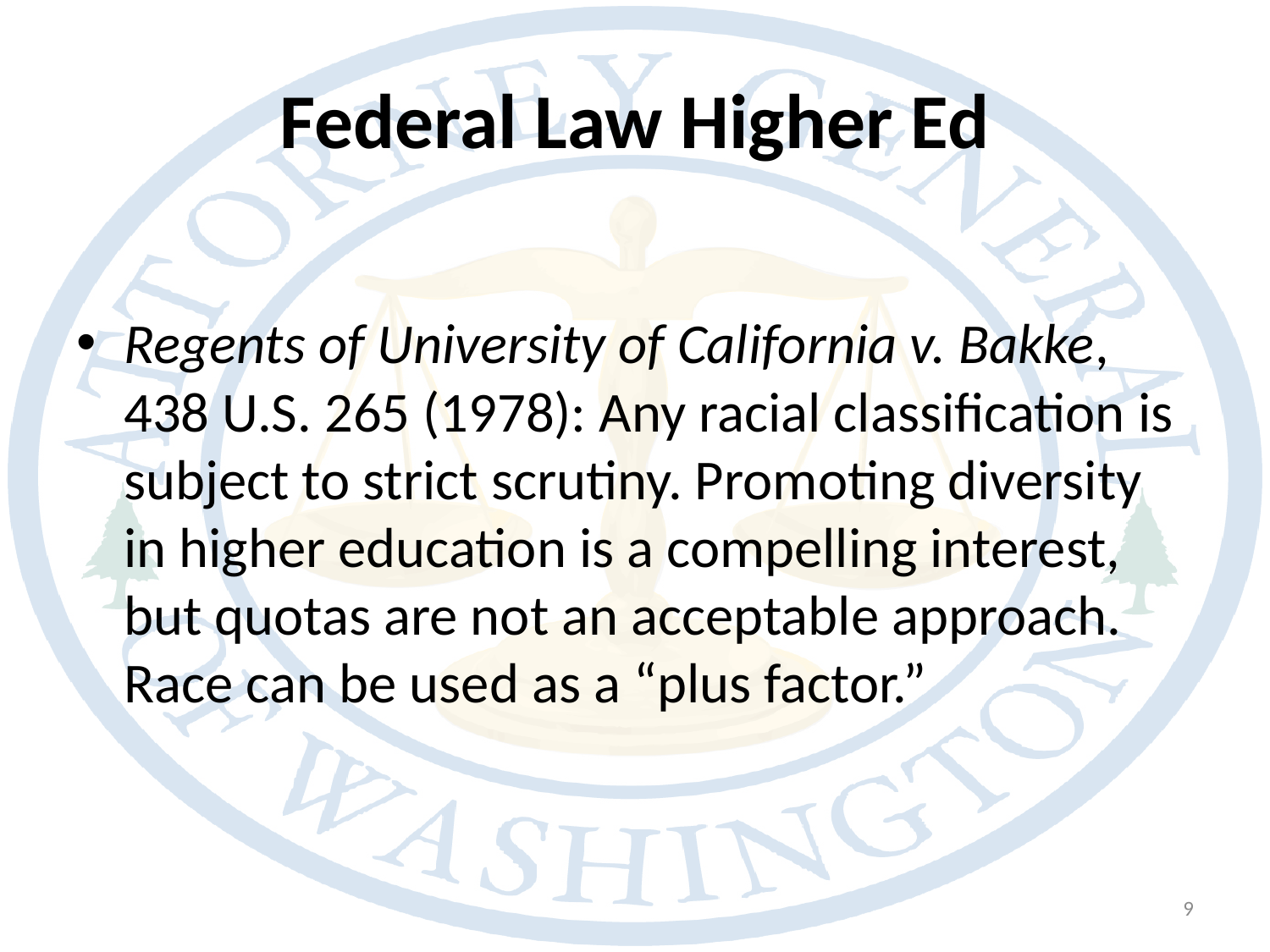

# Federal Law Higher Ed

Regents of University of California v. Bakke, 438 U.S. 265 (1978): Any racial classification is subject to strict scrutiny. Promoting diversity in higher education is a compelling interest, but quotas are not an acceptable approach. Race can be used as a “plus factor.”

9